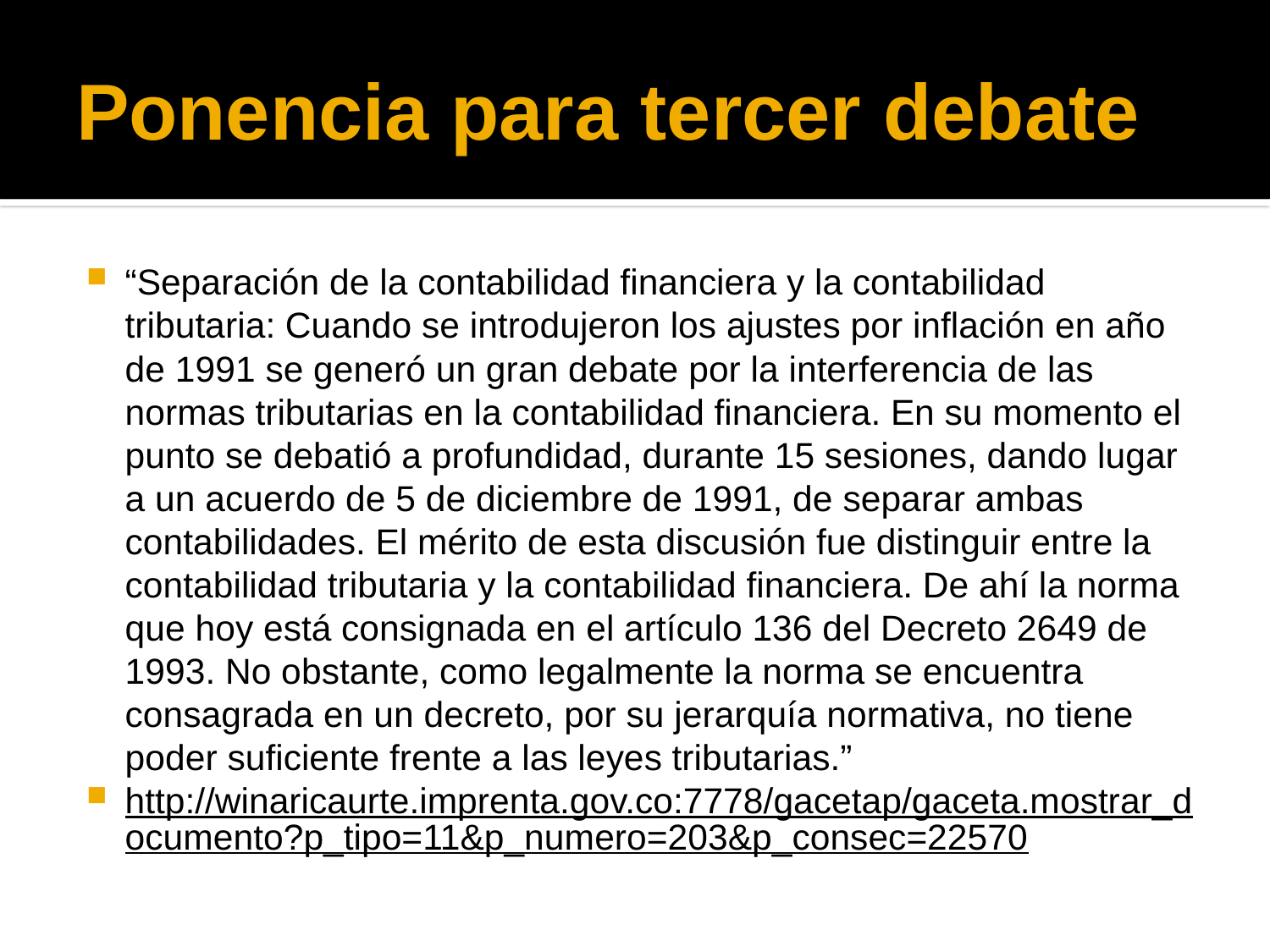

# Ponencia para tercer debate
“Separación de la contabilidad financiera y la contabilidad tributaria: Cuando se introdujeron los ajustes por inflación en año de 1991 se generó un gran debate por la interferencia de las normas tributarias en la contabilidad financiera. En su momento el punto se debatió a profundidad, durante 15 sesiones, dando lugar a un acuerdo de 5 de diciembre de 1991, de separar ambas contabilidades. El mérito de esta discusión fue distinguir entre la contabilidad tributaria y la contabilidad financiera. De ahí la norma que hoy está consignada en el artículo 136 del Decreto 2649 de 1993. No obstante, como legalmente la norma se encuentra consagrada en un decreto, por su jerarquía normativa, no tiene poder suficiente frente a las leyes tributarias.”
http://winaricaurte.imprenta.gov.co:7778/gacetap/gaceta.mostrar_documento?p_tipo=11&p_numero=203&p_consec=22570